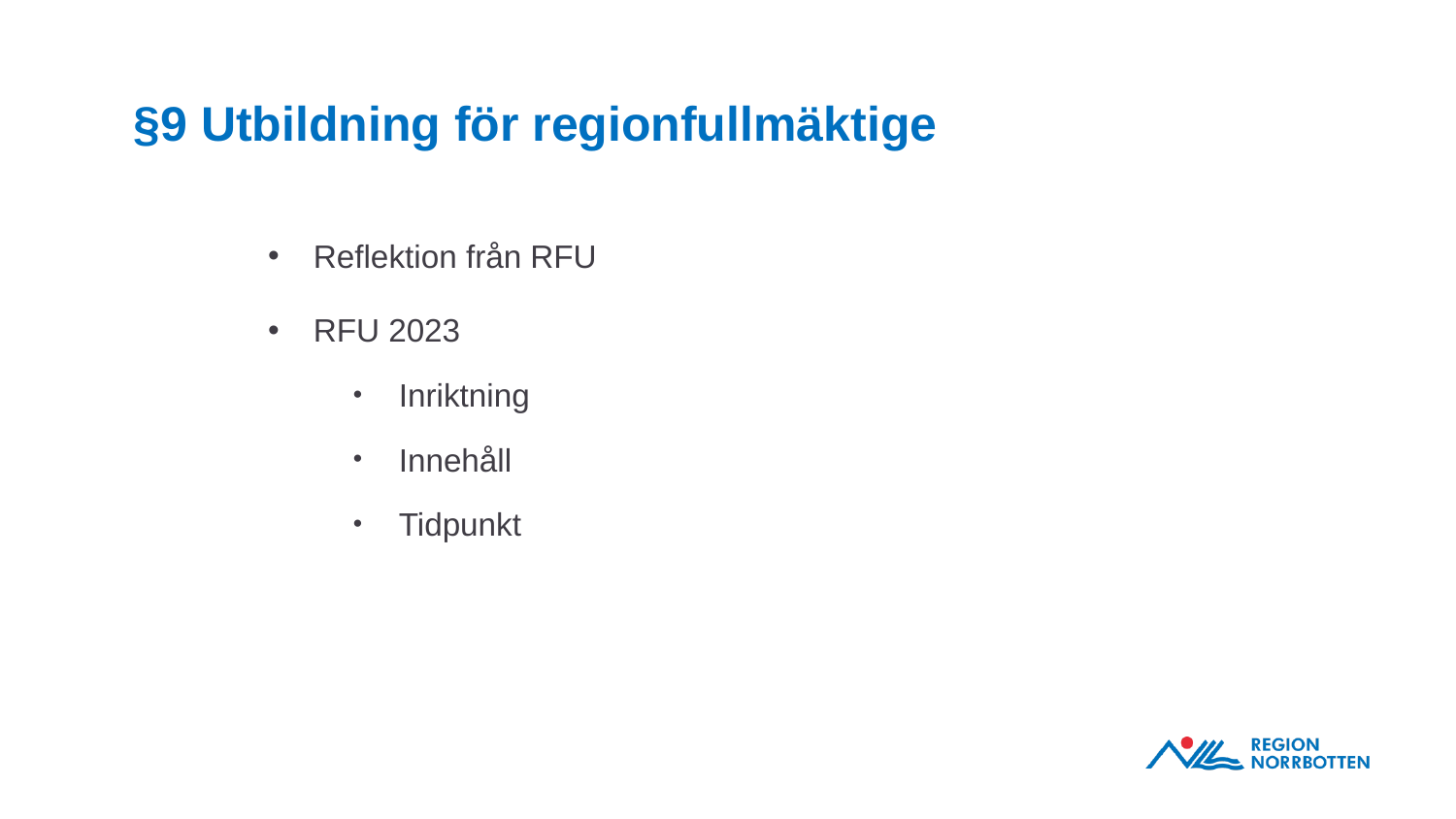

# §9 Utbildning för regionfullmäktige
Reflektion från RFU
RFU 2023
Inriktning
Innehåll
Tidpunkt